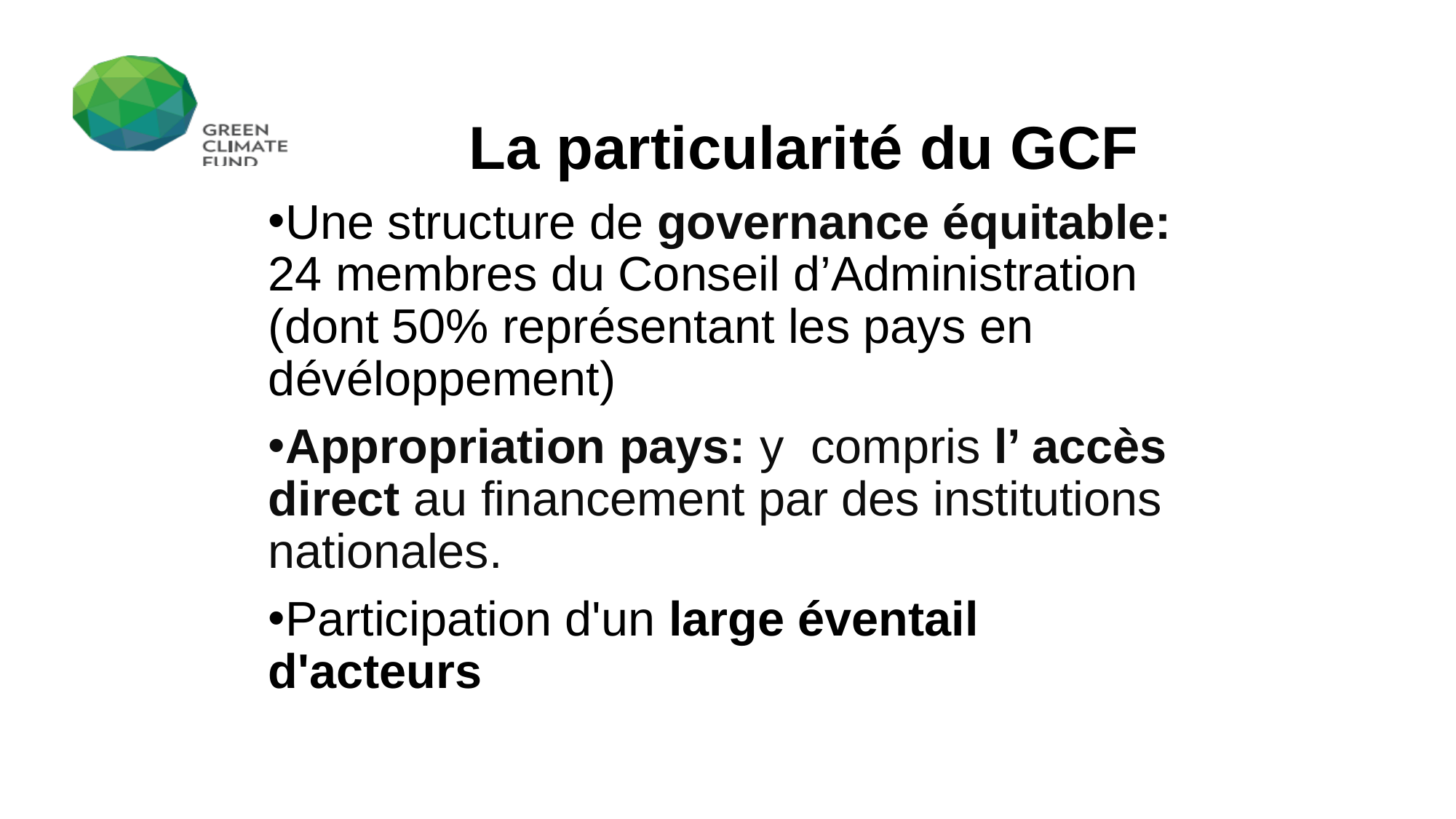

La particularité du GCF
Une structure de governance équitable: 24 membres du Conseil d’Administration (dont 50% représentant les pays en dévéloppement)
Appropriation pays: y  compris l’ accès direct au financement par des institutions nationales.
Participation d'un large éventail d'acteurs